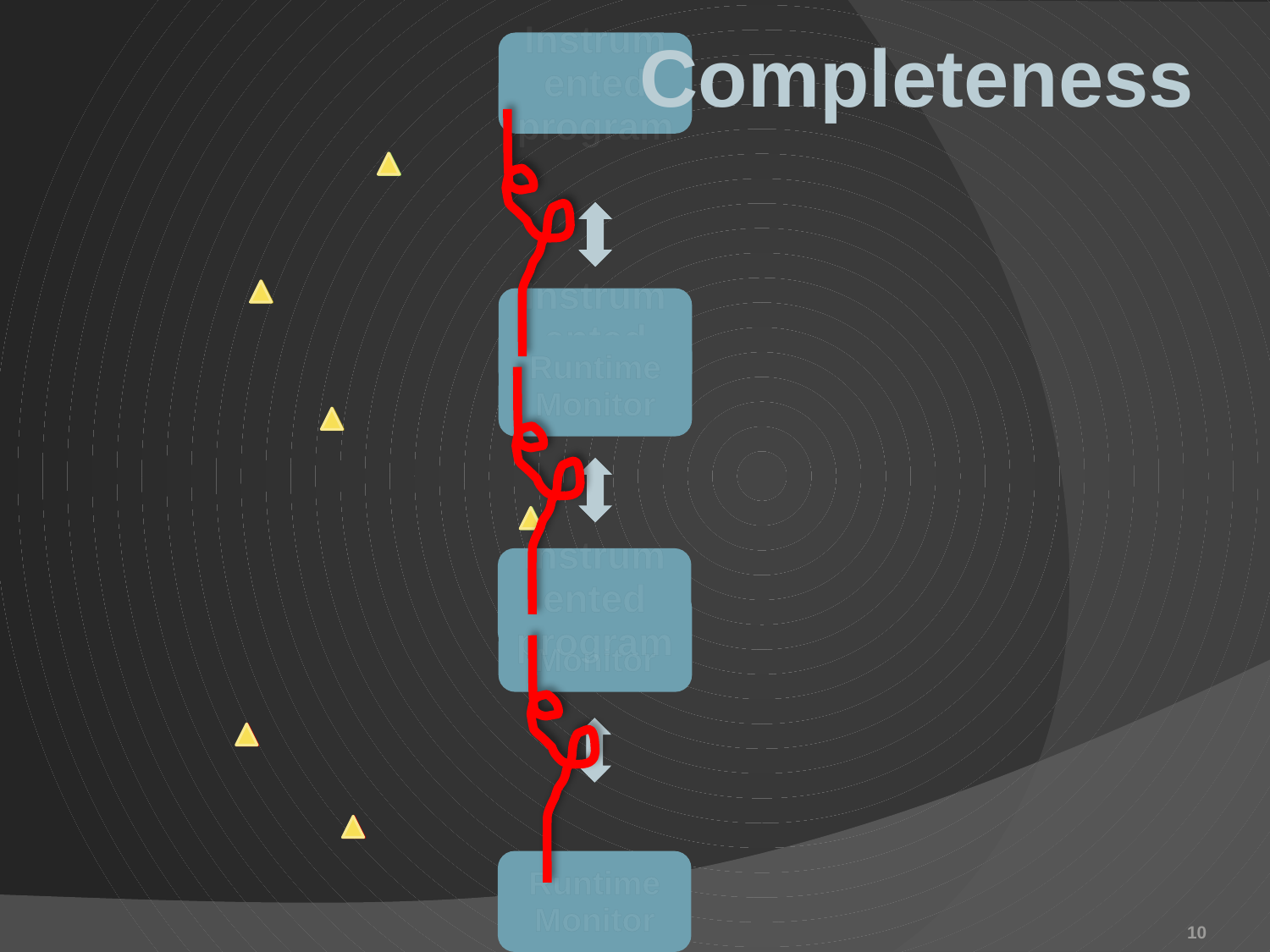

Completeness
Runtime Monitor
Instrumented
program

Runtime Monitor
Instrumented
program

Runtime Monitor
Instrumented
program

10